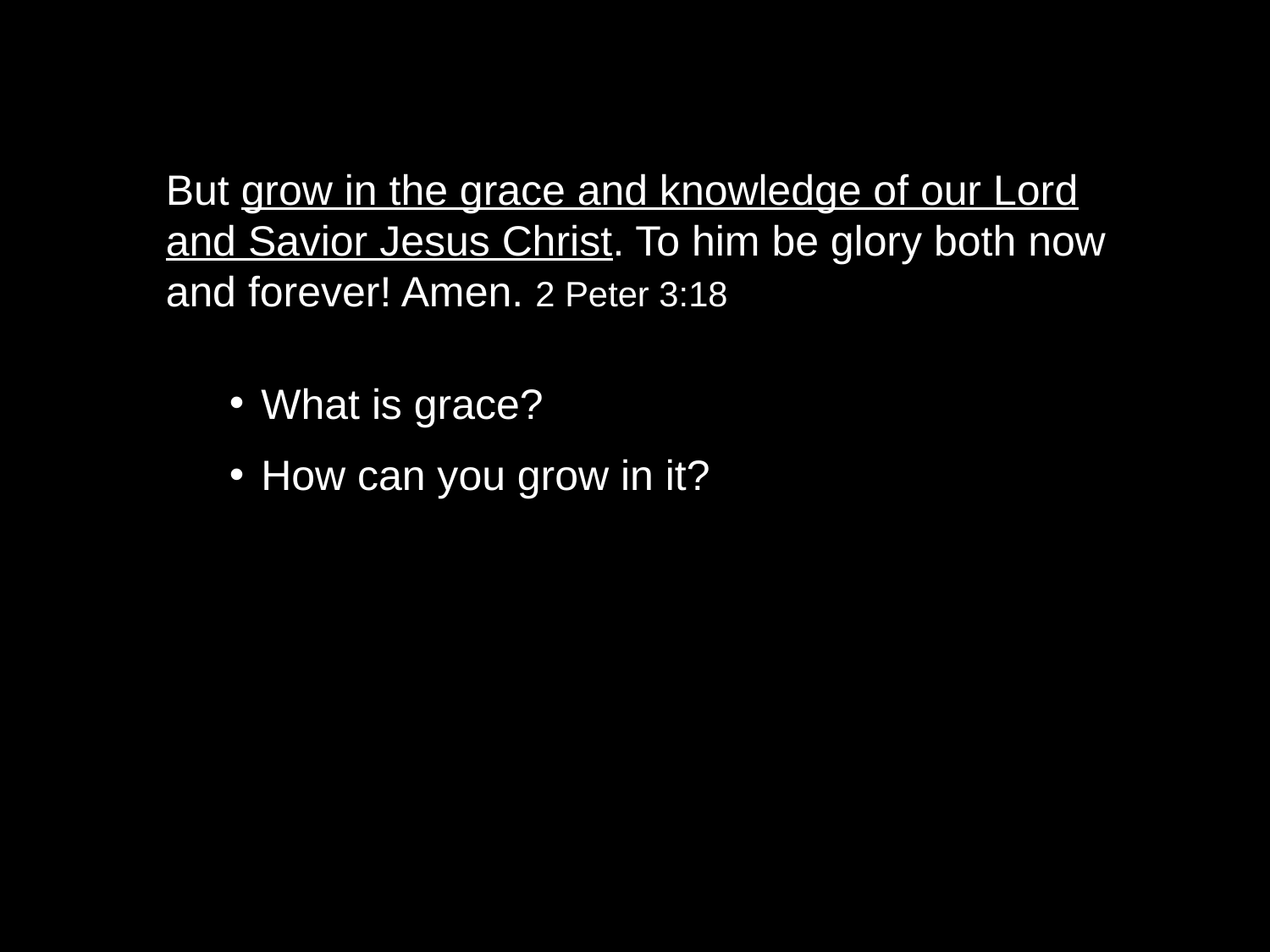

But grow in the grace and knowledge of our Lord and Savior Jesus Christ. To him be glory both now and forever! Amen. 2 Peter 3:18

What is grace?
How can you grow in it?